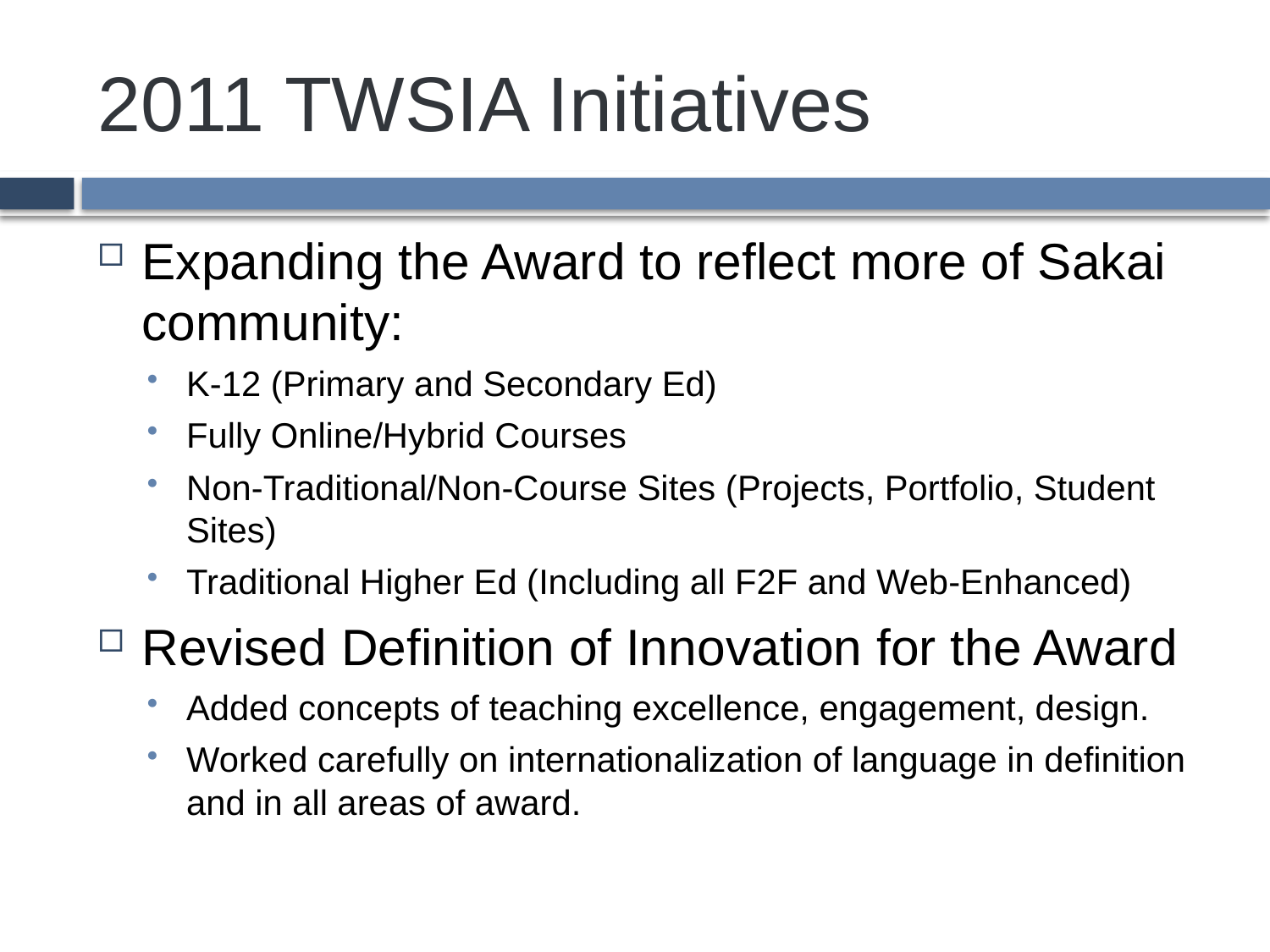

# 2011 TWSIA Initiatives
Expanding the Award to reflect more of Sakai community:
K-12 (Primary and Secondary Ed)
Fully Online/Hybrid Courses
Non-Traditional/Non-Course Sites (Projects, Portfolio, Student Sites)
Traditional Higher Ed (Including all F2F and Web-Enhanced)
Revised Definition of Innovation for the Award
Added concepts of teaching excellence, engagement, design.
Worked carefully on internationalization of language in definition and in all areas of award.